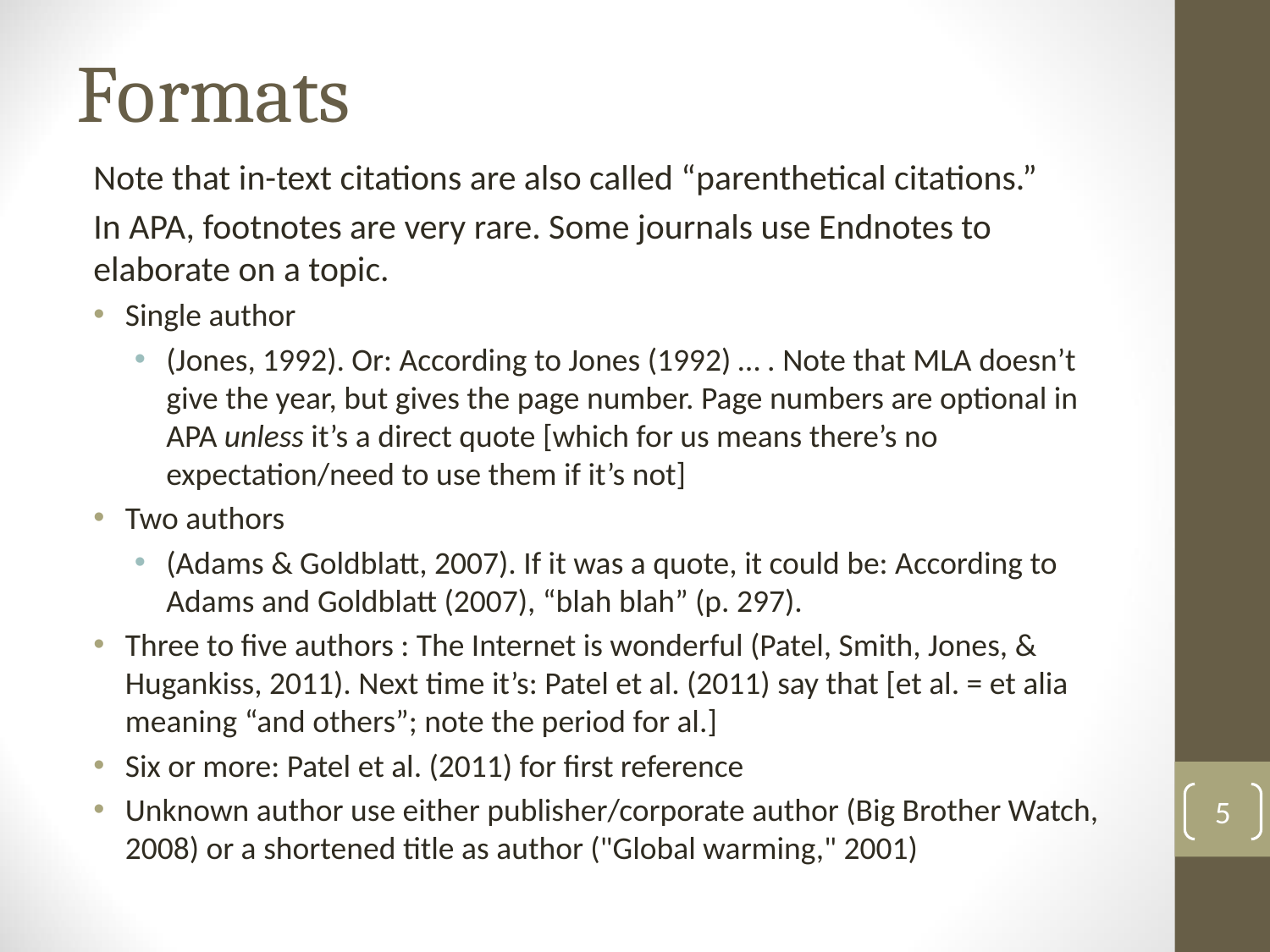

# Formats
Note that in-text citations are also called “parenthetical citations.”
In APA, footnotes are very rare. Some journals use Endnotes to elaborate on a topic.
Single author
(Jones, 1992). Or: According to Jones (1992) … . Note that MLA doesn’t give the year, but gives the page number. Page numbers are optional in APA unless it’s a direct quote [which for us means there’s no expectation/need to use them if it’s not]
Two authors
(Adams & Goldblatt, 2007). If it was a quote, it could be: According to Adams and Goldblatt (2007), “blah blah” (p. 297).
Three to five authors : The Internet is wonderful (Patel, Smith, Jones, & Hugankiss, 2011). Next time it’s: Patel et al. (2011) say that [et al. = et alia meaning “and others”; note the period for al.]
Six or more: Patel et al. (2011) for first reference
Unknown author use either publisher/corporate author (Big Brother Watch, 2008) or a shortened title as author ("Global warming," 2001)

5